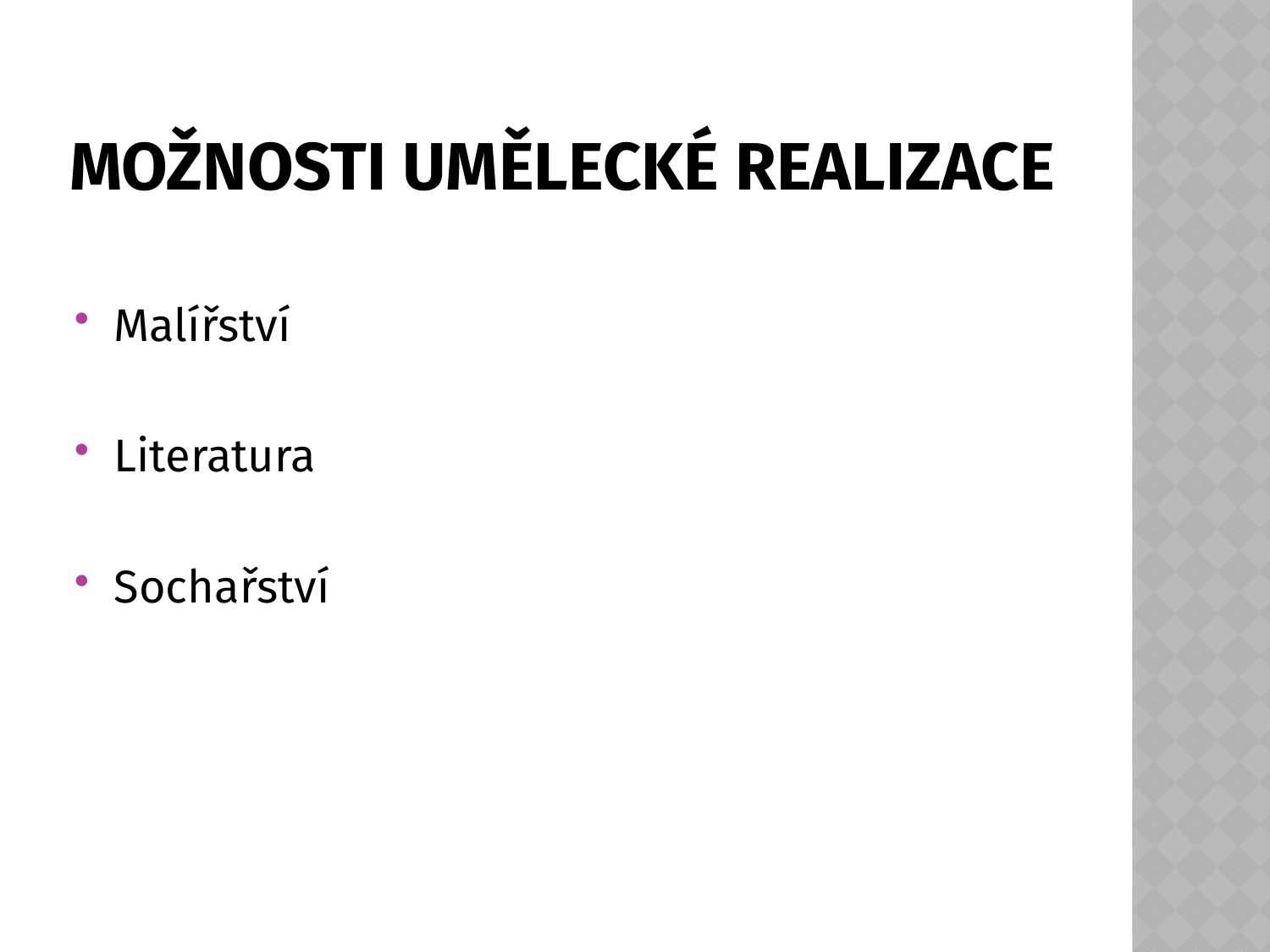

# Možnosti umělecké realizace

Malířství

Literatura

Sochařství